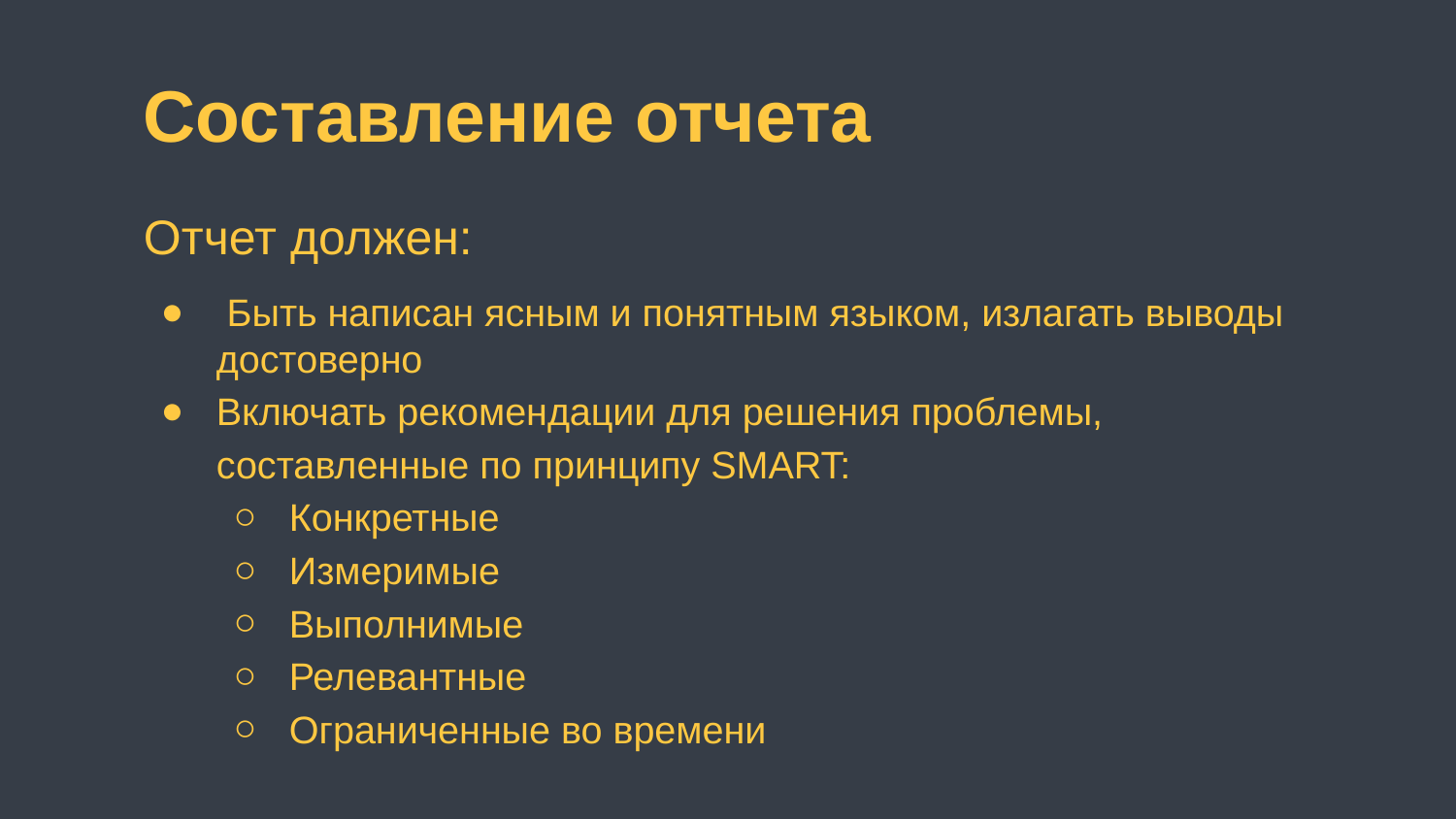

Составление отчета
Отчет должен:
 Быть написан ясным и понятным языком, излагать выводы достоверно
Включать рекомендации для решения проблемы, составленные по принципу SMART:
Конкретные
Измеримые
Выполнимые
Релевантные
Ограниченные во времени